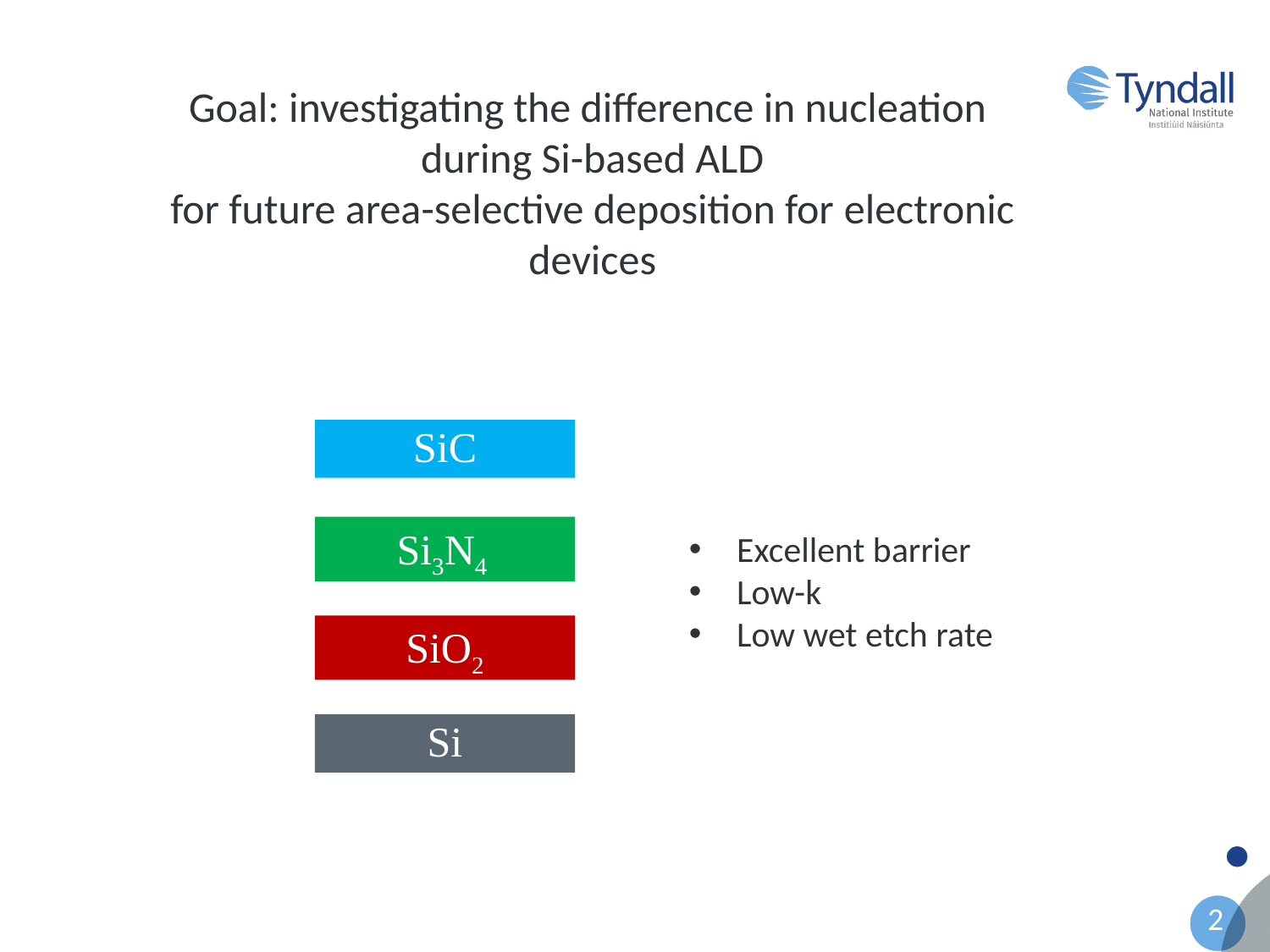

# Goal: investigating the difference in nucleation during Si-based ALD for future area-selective deposition for electronic devices
SiC
Si3N4
Excellent barrier
Low-k
Low wet etch rate
SiO2
Si
2